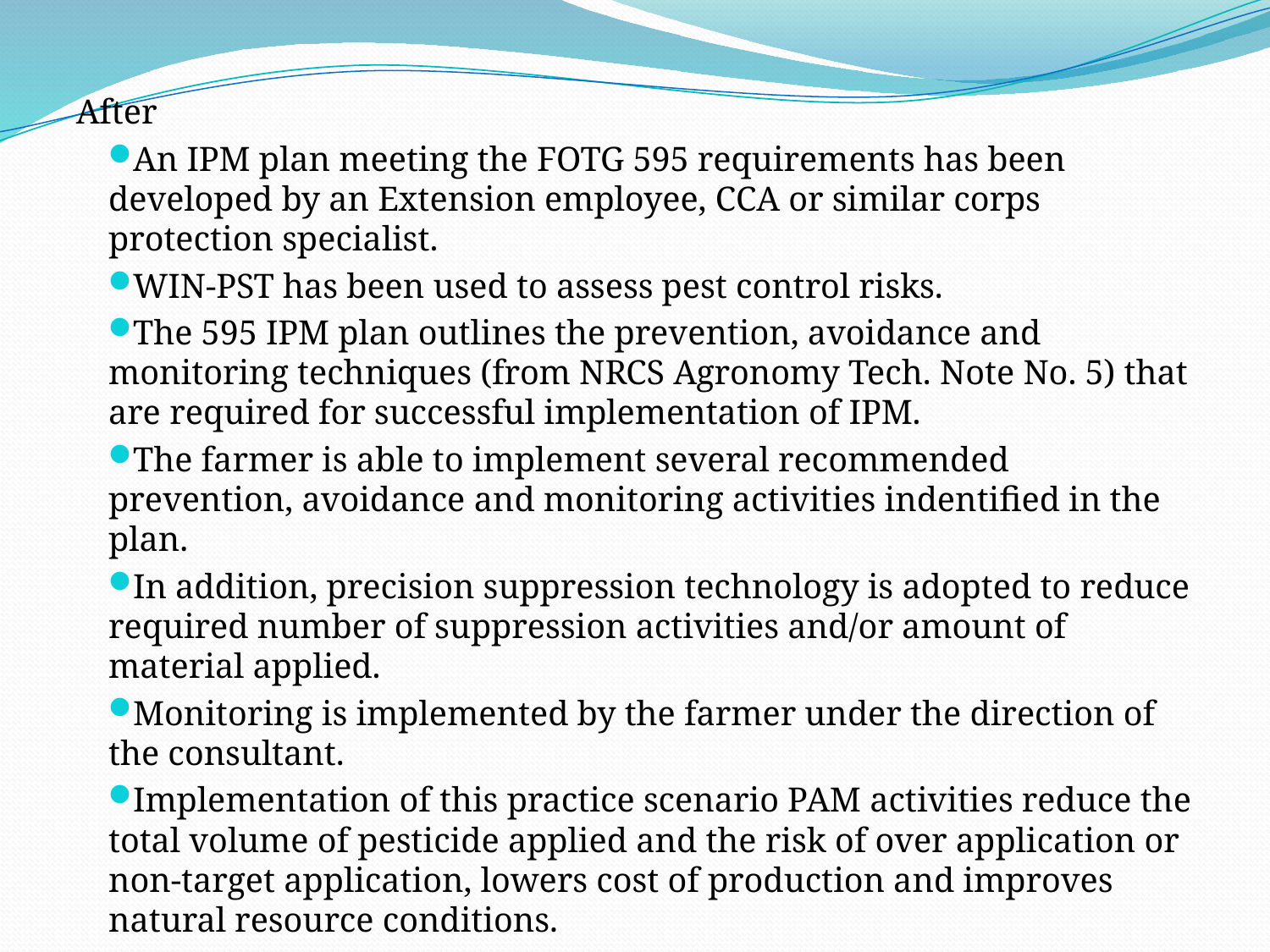

After
An IPM plan meeting the FOTG 595 requirements has been developed by an Extension employee, CCA or similar corps protection specialist.
WIN-PST has been used to assess pest control risks.
The 595 IPM plan outlines the prevention, avoidance and monitoring techniques (from NRCS Agronomy Tech. Note No. 5) that are required for successful implementation of IPM.
The farmer is able to implement several recommended prevention, avoidance and monitoring activities indentified in the plan.
In addition, precision suppression technology is adopted to reduce required number of suppression activities and/or amount of material applied.
Monitoring is implemented by the farmer under the direction of the consultant.
Implementation of this practice scenario PAM activities reduce the total volume of pesticide applied and the risk of over application or non-target application, lowers cost of production and improves natural resource conditions.